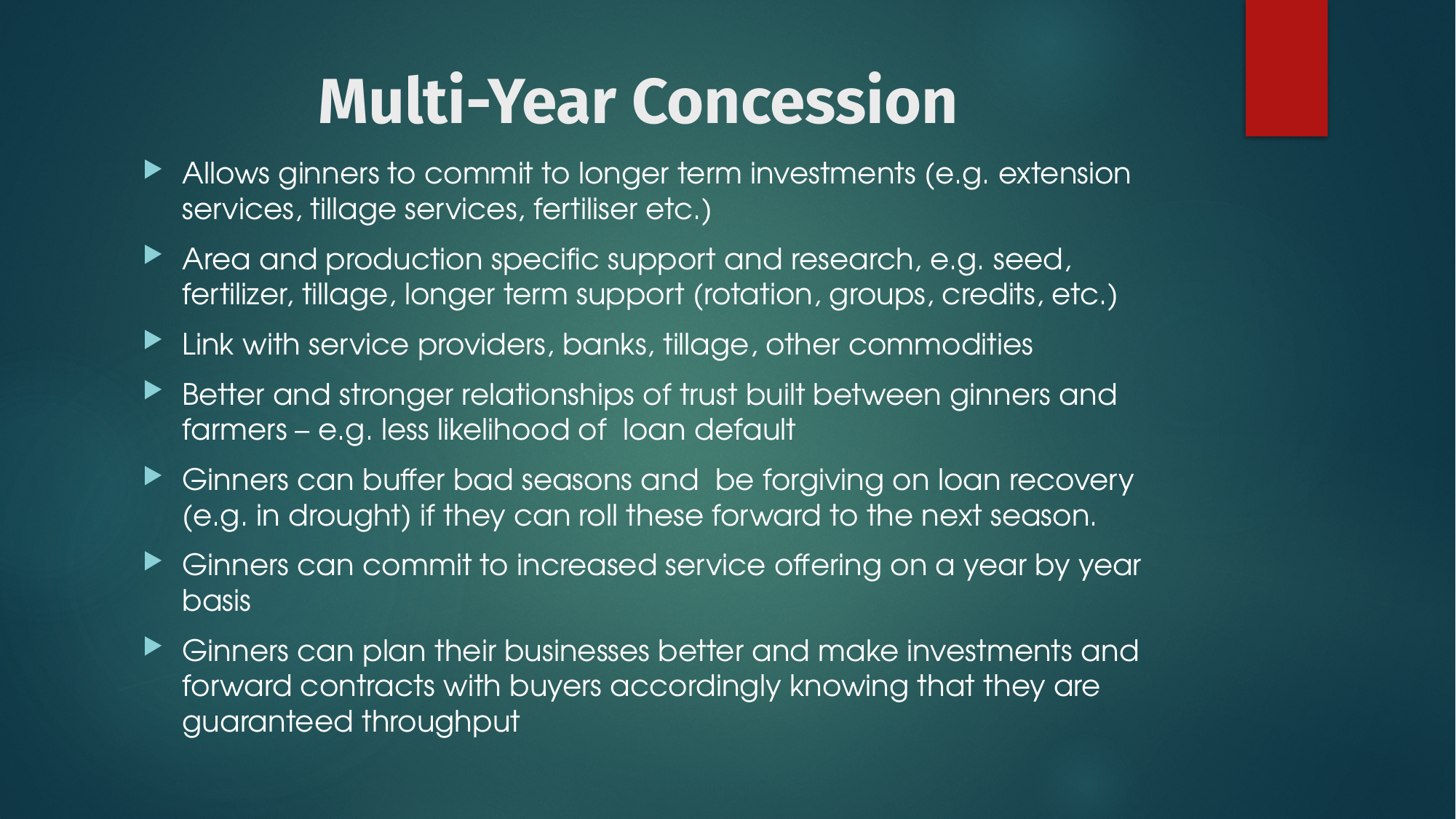

# Multi-Year Concession
Allows ginners to commit to longer term investments (e.g. extension services, tillage services, fertiliser etc.)
Area and production specific support and research, e.g. seed, fertilizer, tillage, longer term support (rotation, groups, credits, etc.)
Link with service providers, banks, tillage, other commodities
Better and stronger relationships of trust built between ginners and farmers – e.g. less likelihood of  loan default
Ginners can buffer bad seasons and  be forgiving on loan recovery (e.g. in drought) if they can roll these forward to the next season.
Ginners can commit to increased service offering on a year by year basis
Ginners can plan their businesses better and make investments and forward contracts with buyers accordingly knowing that they are guaranteed throughput